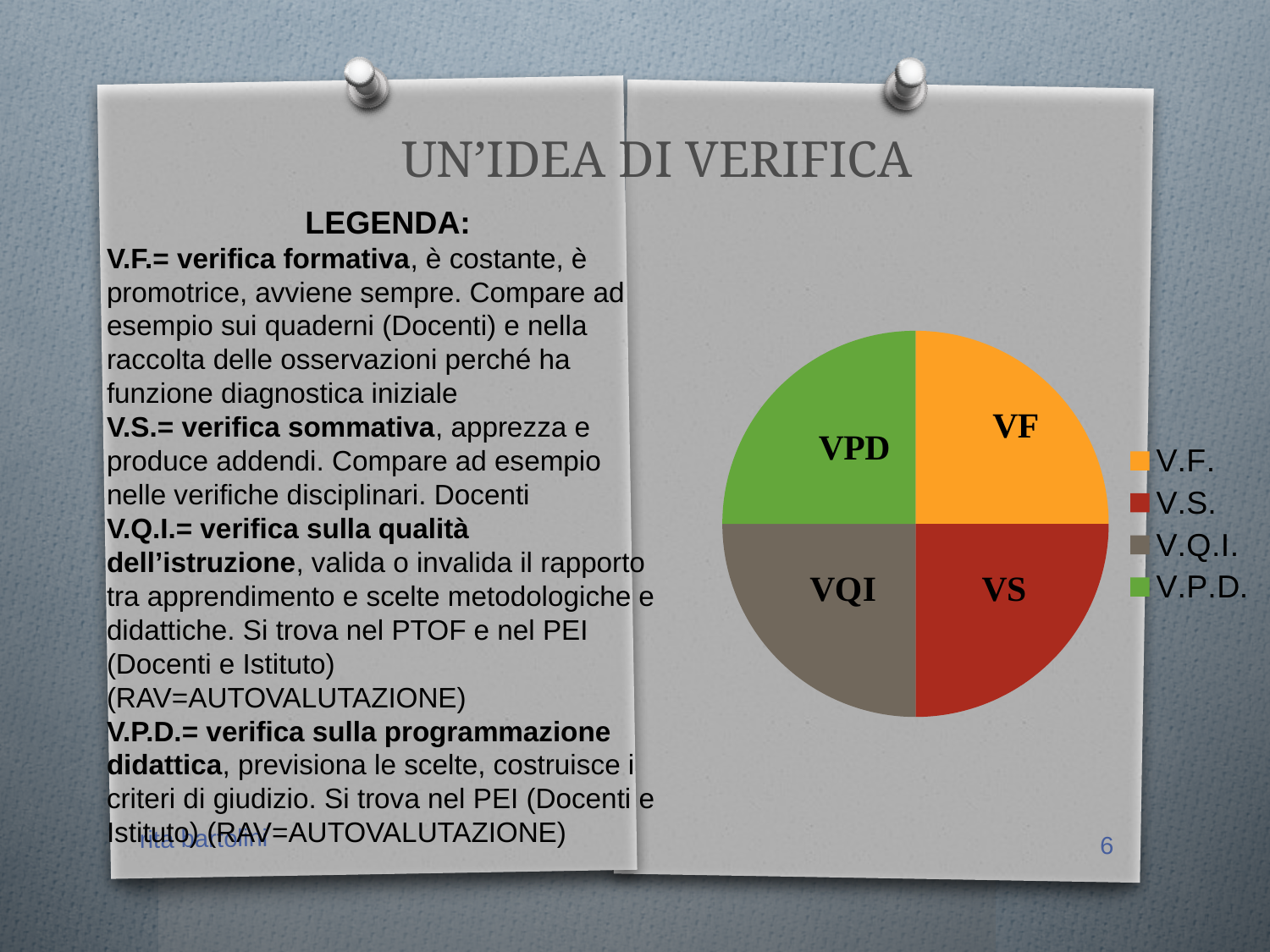

# UN’IDEA DI VERIFICA
LEGENDA:
V.F.= verifica formativa, è costante, è promotrice, avviene sempre. Compare ad esempio sui quaderni (Docenti) e nella raccolta delle osservazioni perché ha funzione diagnostica iniziale
V.S.= verifica sommativa, apprezza e produce addendi. Compare ad esempio nelle verifiche disciplinari. Docenti
V.Q.I.= verifica sulla qualità  dell’istruzione, valida o invalida il rapporto tra apprendimento e scelte metodologiche e didattiche. Si trova nel PTOF e nel PEI (Docenti e Istituto) (RAV=AUTOVALUTAZIONE)
V.P.D.= verifica sulla programmazione didattica, previsiona le scelte, costruisce i criteri di giudizio. Si trova nel PEI (Docenti e Istituto) (RAV=AUTOVALUTAZIONE)

### Chart

| Category | VERIFICHE |
|---|---|
| V.F. | 25.0 |
| V.S. | 25.0 |
| V.Q.I. | 25.0 |
| V.P.D. | 25.0 |
rita bartolini
6